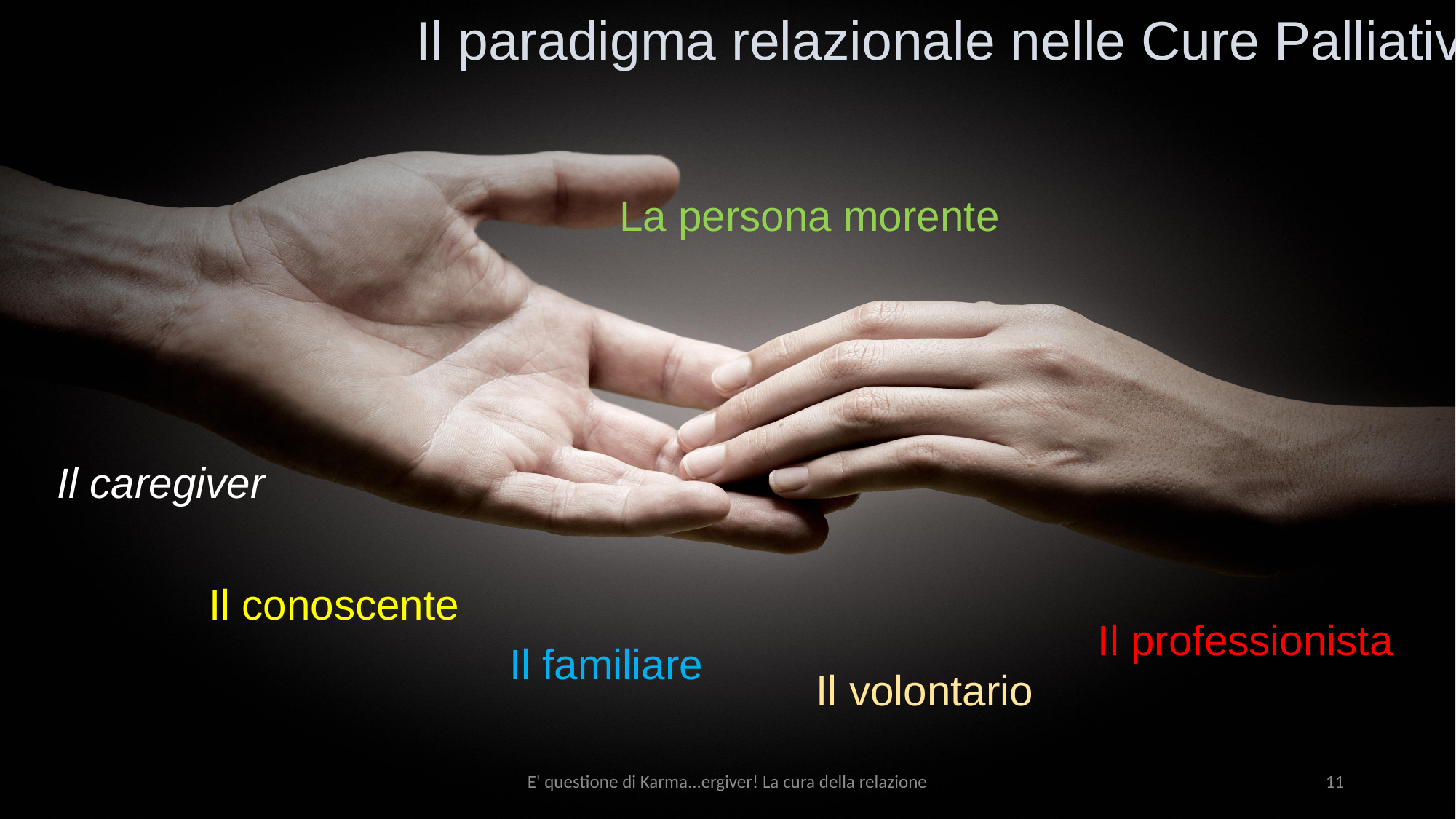

Il paradigma relazionale nelle Cure Palliative
La persona morente
Il caregiver
Il conoscente
Il professionista
Il familiare
Il volontario
E' questione di Karma...ergiver! La cura della relazione
11